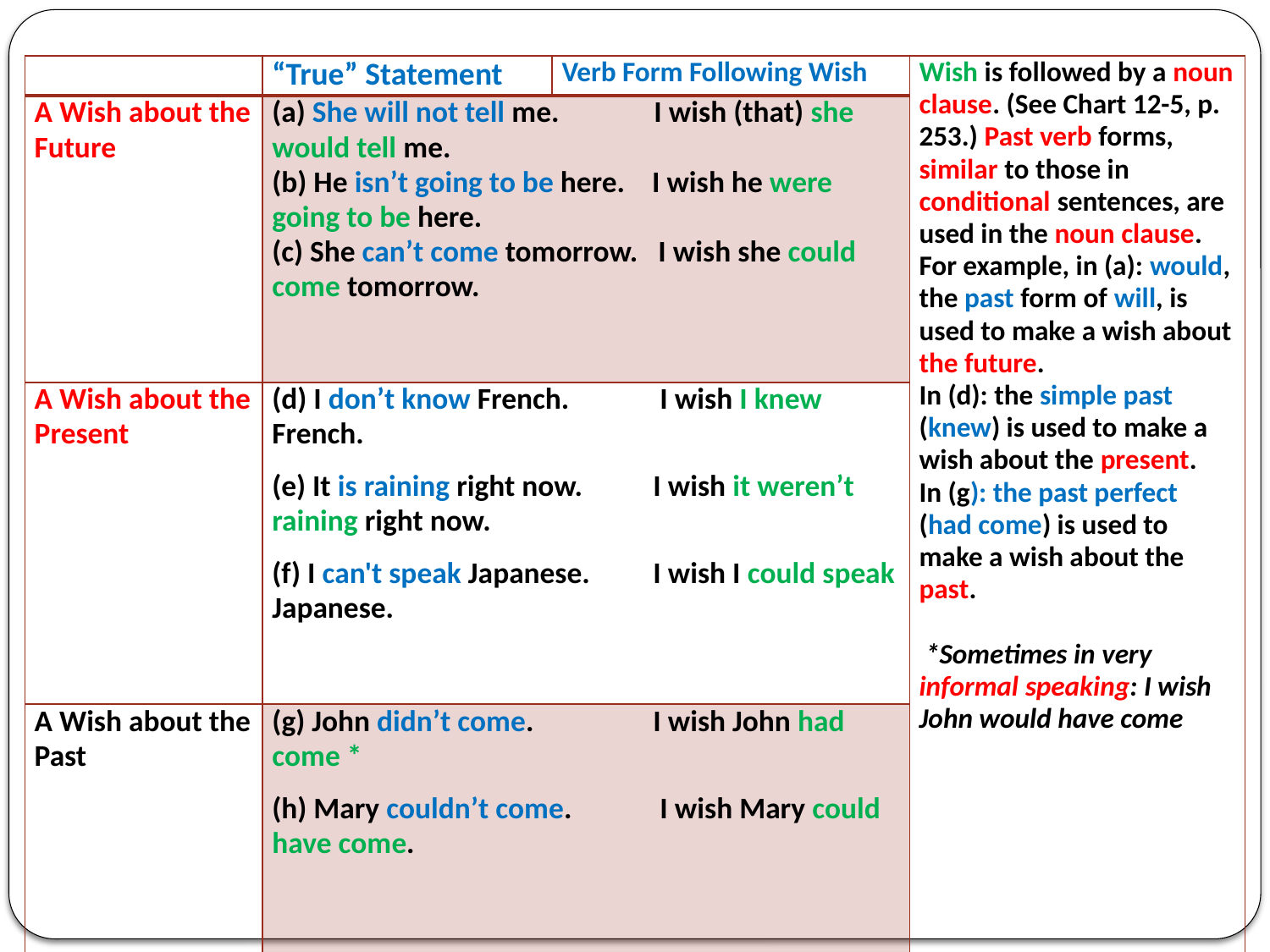

|  | “True” Statement | Verb Form Following Wish | Wish is followed by a noun clause. (See Chart 12-5, p. 253.) Past verb forms, similar to those in conditional sentences, are used in the noun clause. For example, in (a): would, the past form of will, is used to make a wish about the future. In (d): the simple past (knew) is used to make a wish about the present. In (g): the past perfect (had come) is used to make a wish about the past.  \*Sometimes in very informal speaking: I wish John would have come |
| --- | --- | --- | --- |
| A Wish about the Future | (a) She will not tell me. I wish (that) she would tell me. (b) He isn’t going to be here. I wish he were going to be here. (c) She can’t come tomorrow. I wish she could come tomorrow. |  |  |
| A Wish about the Present | (d) I don’t know French. I wish I knew French. (e) It is raining right now. I wish it weren’t raining right now. (f) I can't speak Japanese. I wish I could speak Japanese. |  |  |
| A Wish about the Past | (g) John didn’t come. I wish John had come \* (h) Mary couldn’t come. I wish Mary could have come. |  |  |